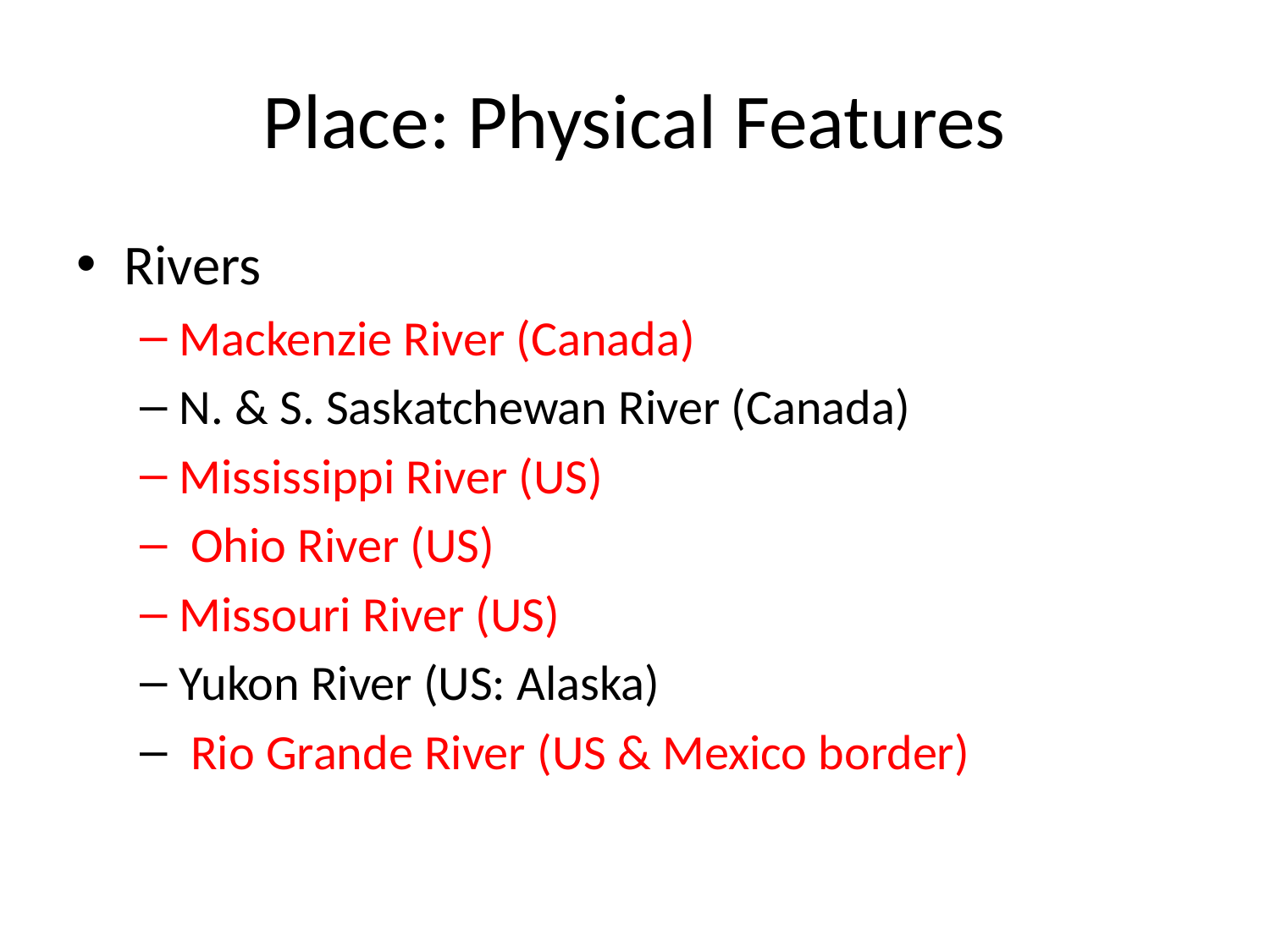

# Place: Physical Features
Rivers
Mackenzie River (Canada)
N. & S. Saskatchewan River (Canada)
Mississippi River (US)
 Ohio River (US)
Missouri River (US)
Yukon River (US: Alaska)
 Rio Grande River (US & Mexico border)